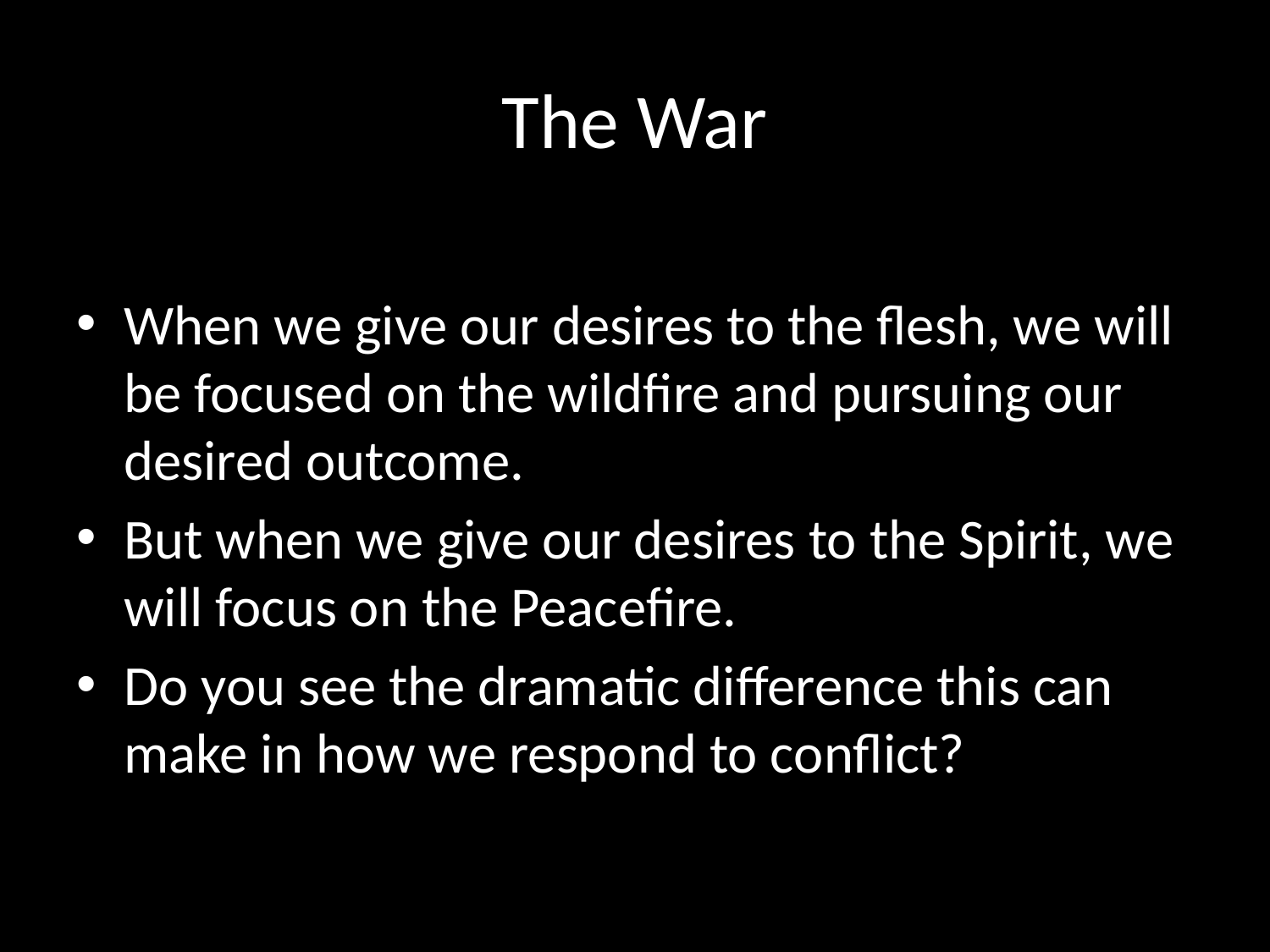

# The War
When we give our desires to the flesh, we will be focused on the wildfire and pursuing our desired outcome.
But when we give our desires to the Spirit, we will focus on the Peacefire.
Do you see the dramatic difference this can make in how we respond to conflict?